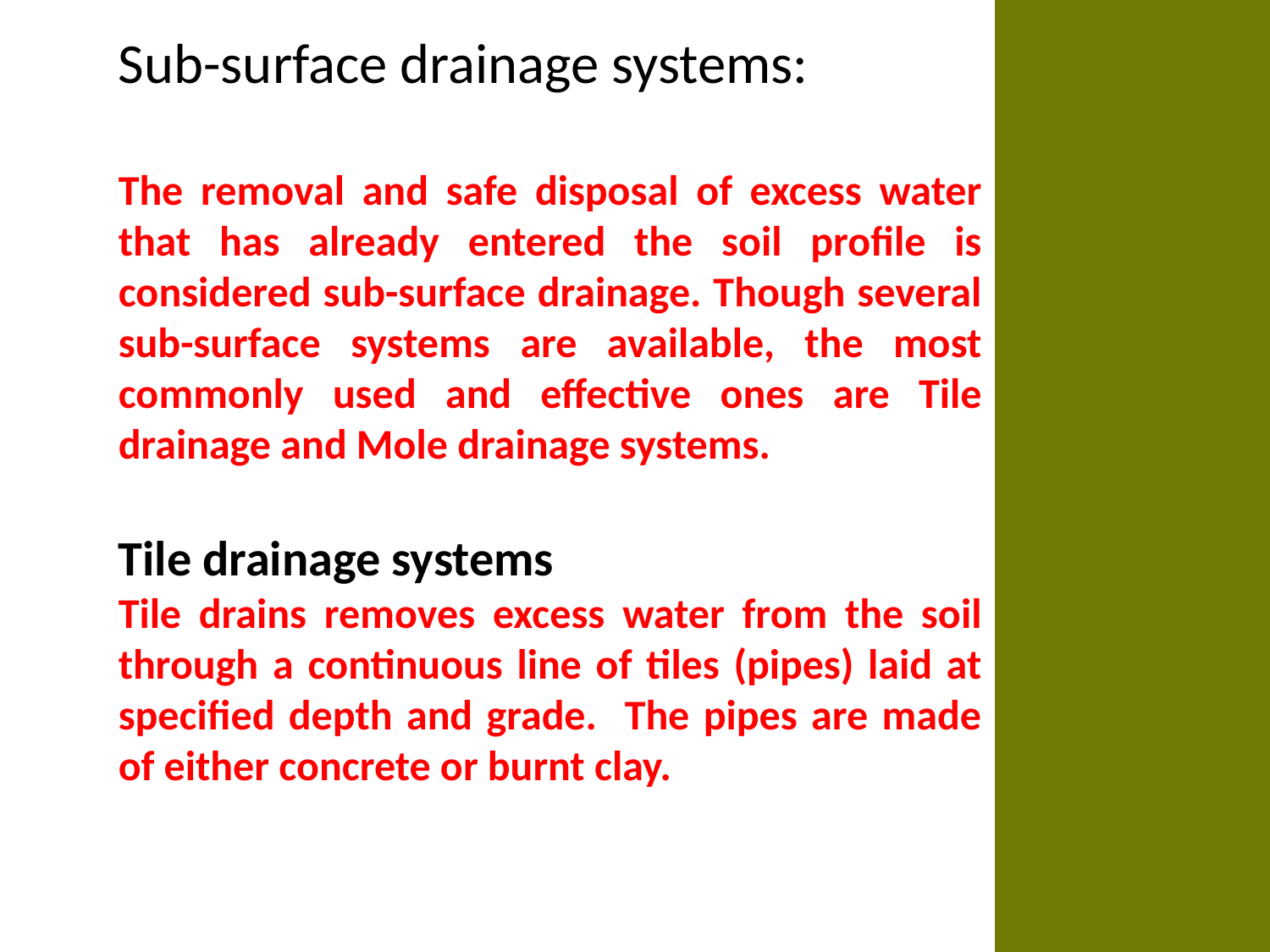

Sub-surface drainage systems:

The removal and safe disposal of excess water that has already entered the soil profile is considered sub-surface drainage. Though several sub-surface systems are available, the most commonly used and effective ones are Tile drainage and Mole drainage systems.

Tile drainage systems
Tile drains removes excess water from the soil through a continuous line of tiles (pipes) laid at specified depth and grade.  The pipes are made of either concrete or burnt clay.